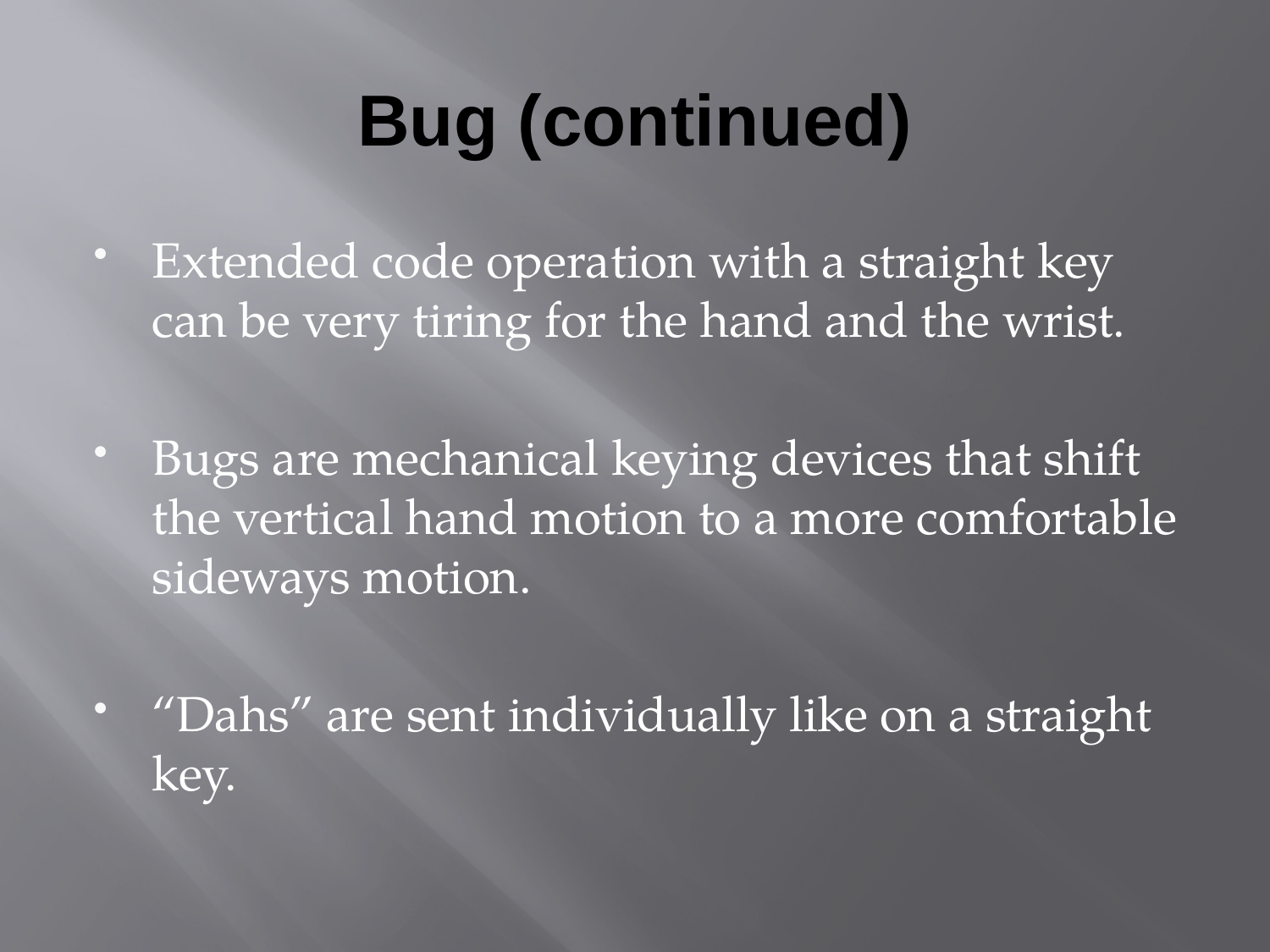

# Bug (continued)
Extended code operation with a straight key can be very tiring for the hand and the wrist.

Bugs are mechanical keying devices that shift the vertical hand motion to a more comfortable sideways motion.

“Dahs” are sent individually like on a straight key.